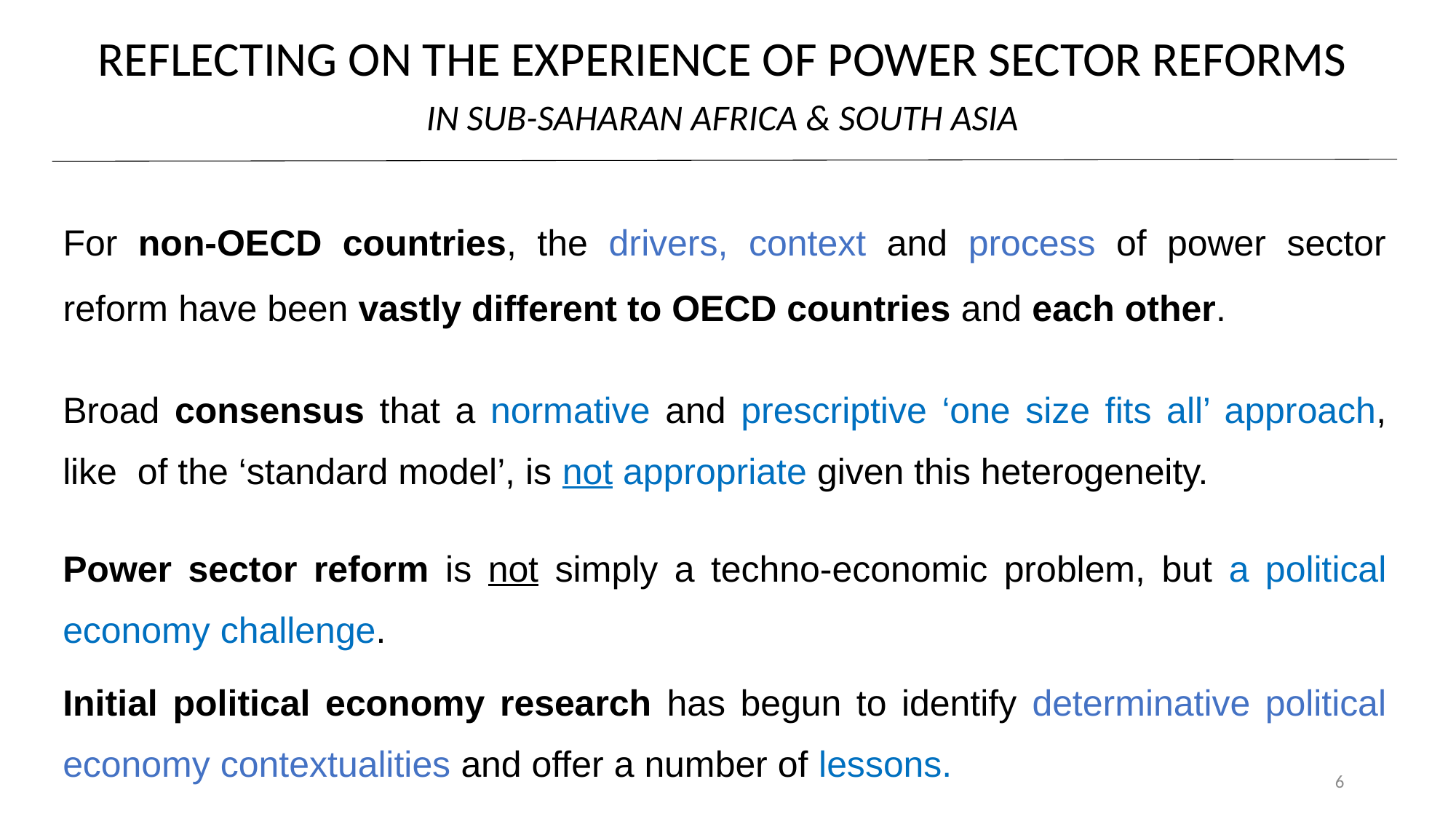

REFLECTING ON THE EXPERIENCE OF POWER SECTOR REFORMS
IN SUB-SAHARAN AFRICA & SOUTH ASIA
For non-OECD countries, the drivers, context and process of power sector reform have been vastly different to OECD countries and each other.
Broad consensus that a normative and prescriptive ‘one size fits all’ approach, like  of the ‘standard model’, is not appropriate given this heterogeneity.
Power sector reform is not simply a techno-economic problem, but a political economy challenge.
Initial political economy research has begun to identify determinative political economy contextualities and offer a number of lessons.
6